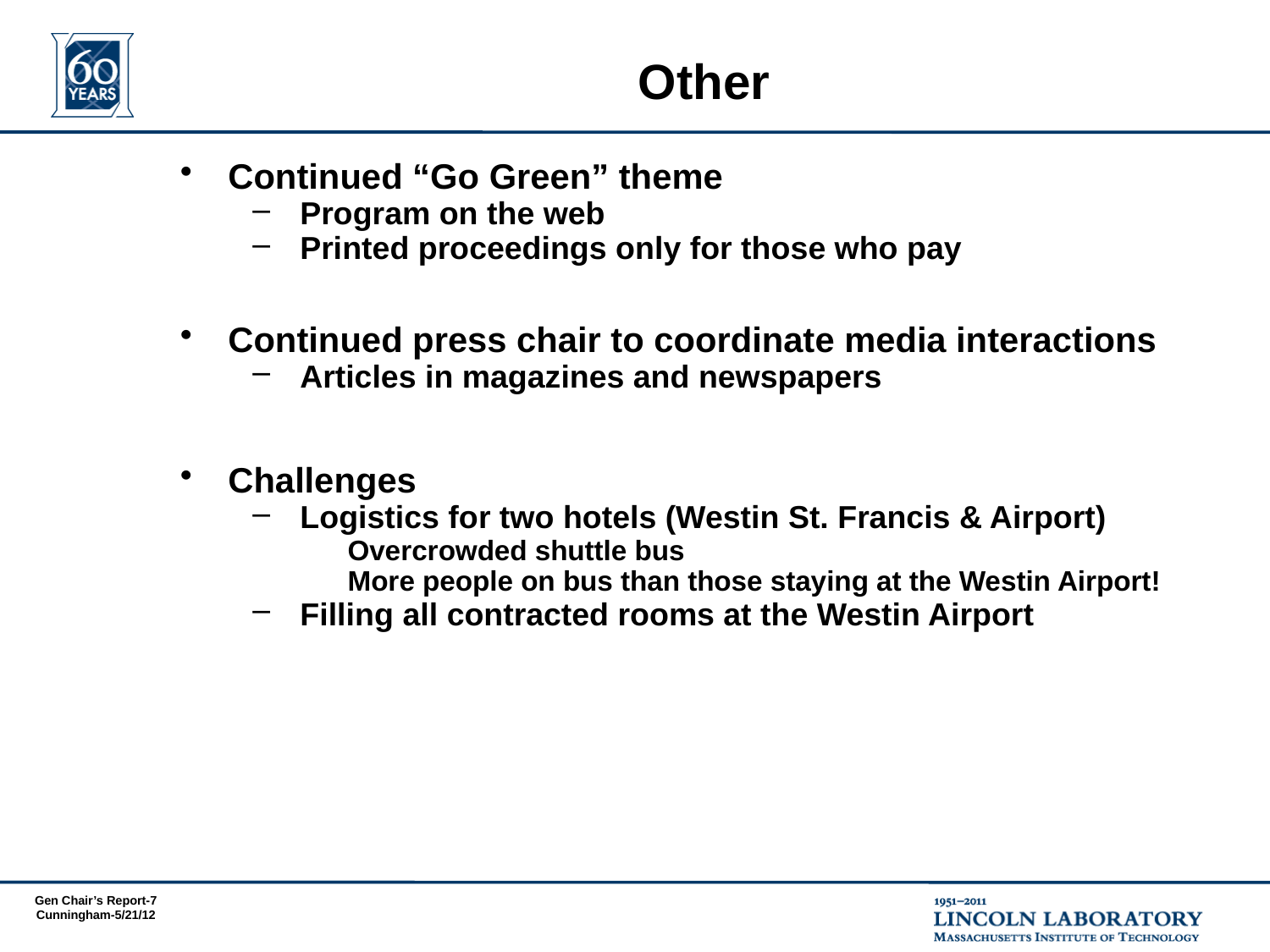

# Other
Continued “Go Green” theme
Program on the web
Printed proceedings only for those who pay

Continued press chair to coordinate media interactions
Articles in magazines and newspapers

Challenges
Logistics for two hotels (Westin St. Francis & Airport)
Overcrowded shuttle bus
More people on bus than those staying at the Westin Airport!
Filling all contracted rooms at the Westin Airport